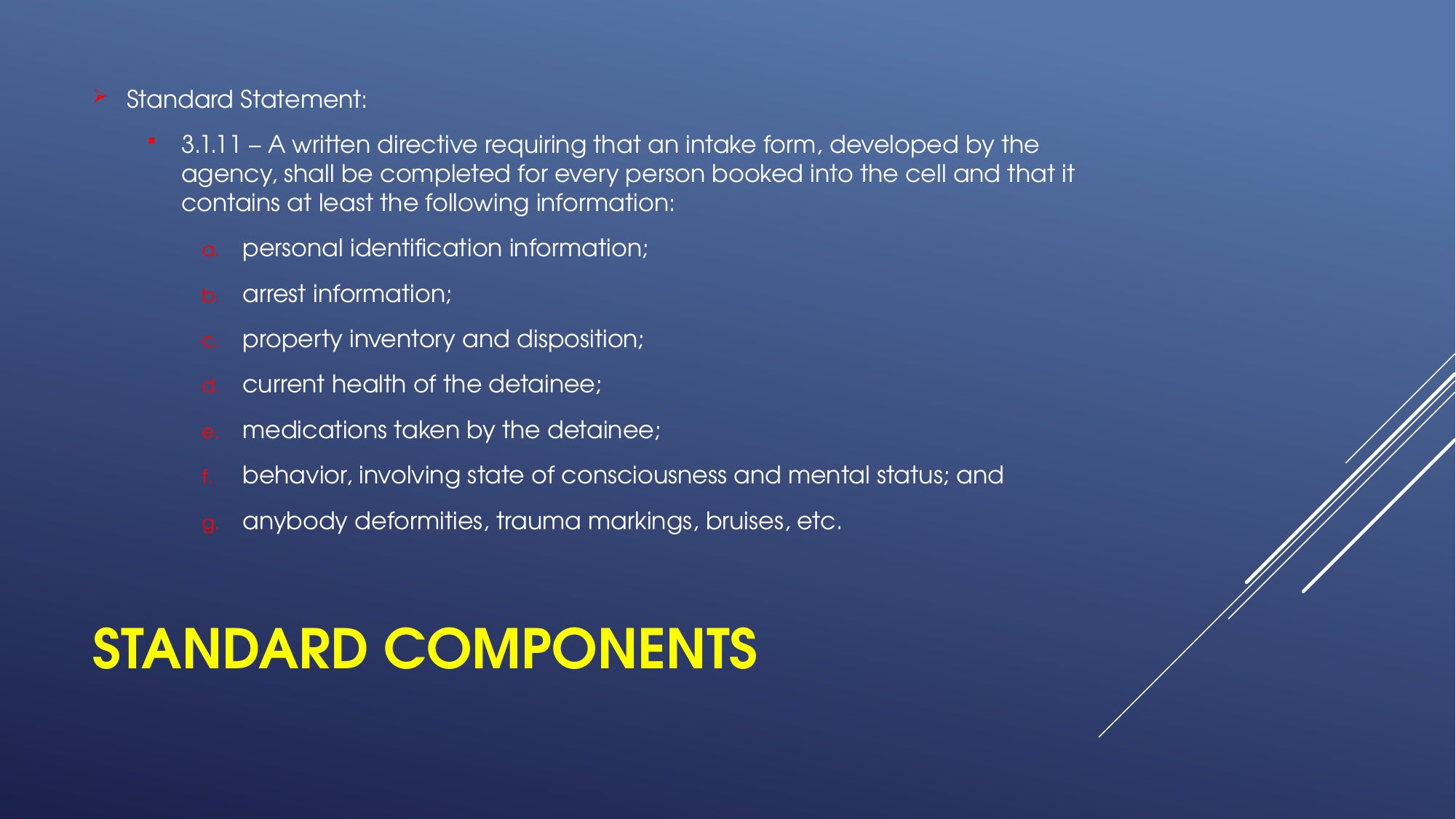

Standard Statement:
3.1.11 – A written directive requiring that an intake form, developed by the agency, shall be completed for every person booked into the cell and that it contains at least the following information:
personal identification information;
arrest information;
property inventory and disposition;
current health of the detainee;
medications taken by the detainee;
behavior, involving state of consciousness and mental status; and
anybody deformities, trauma markings, bruises, etc.
# Standard Components